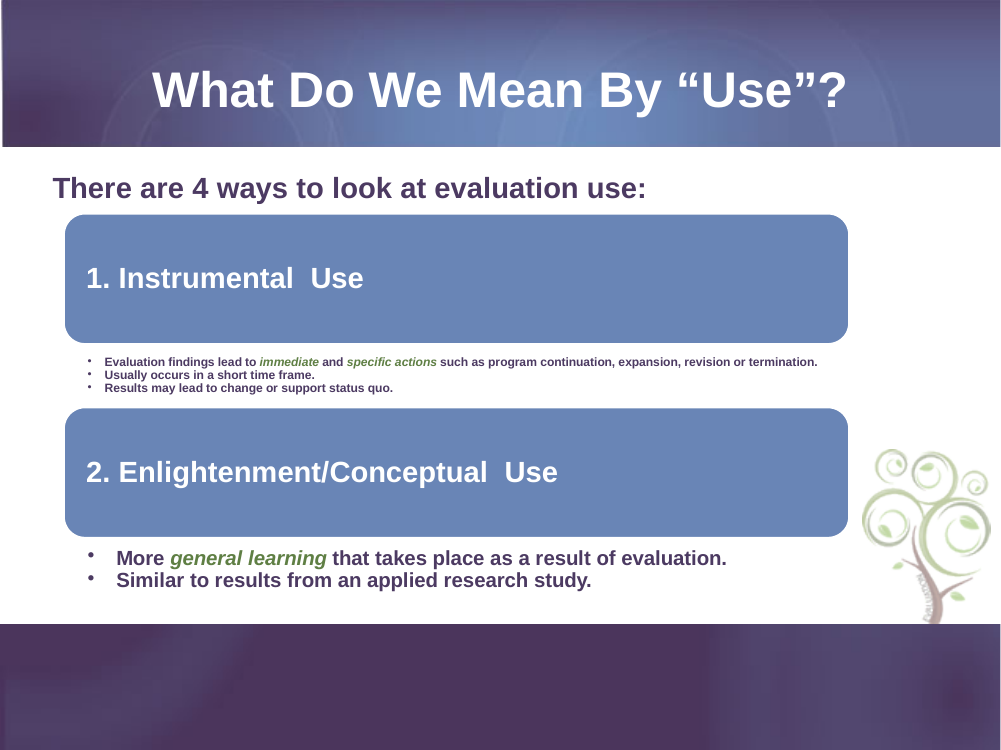

# What Do We Mean By “Use”?
There are 4 ways to look at evaluation use:
1. Instrumental  Use
Evaluation findings lead to immediate and specific actions such as program continuation, expansion, revision or termination.
Usually occurs in a short time frame.
Results may lead to change or support status quo.
2. Enlightenment/Conceptual  Use
More general learning that takes place as a result of evaluation.
Similar to results from an applied research study.